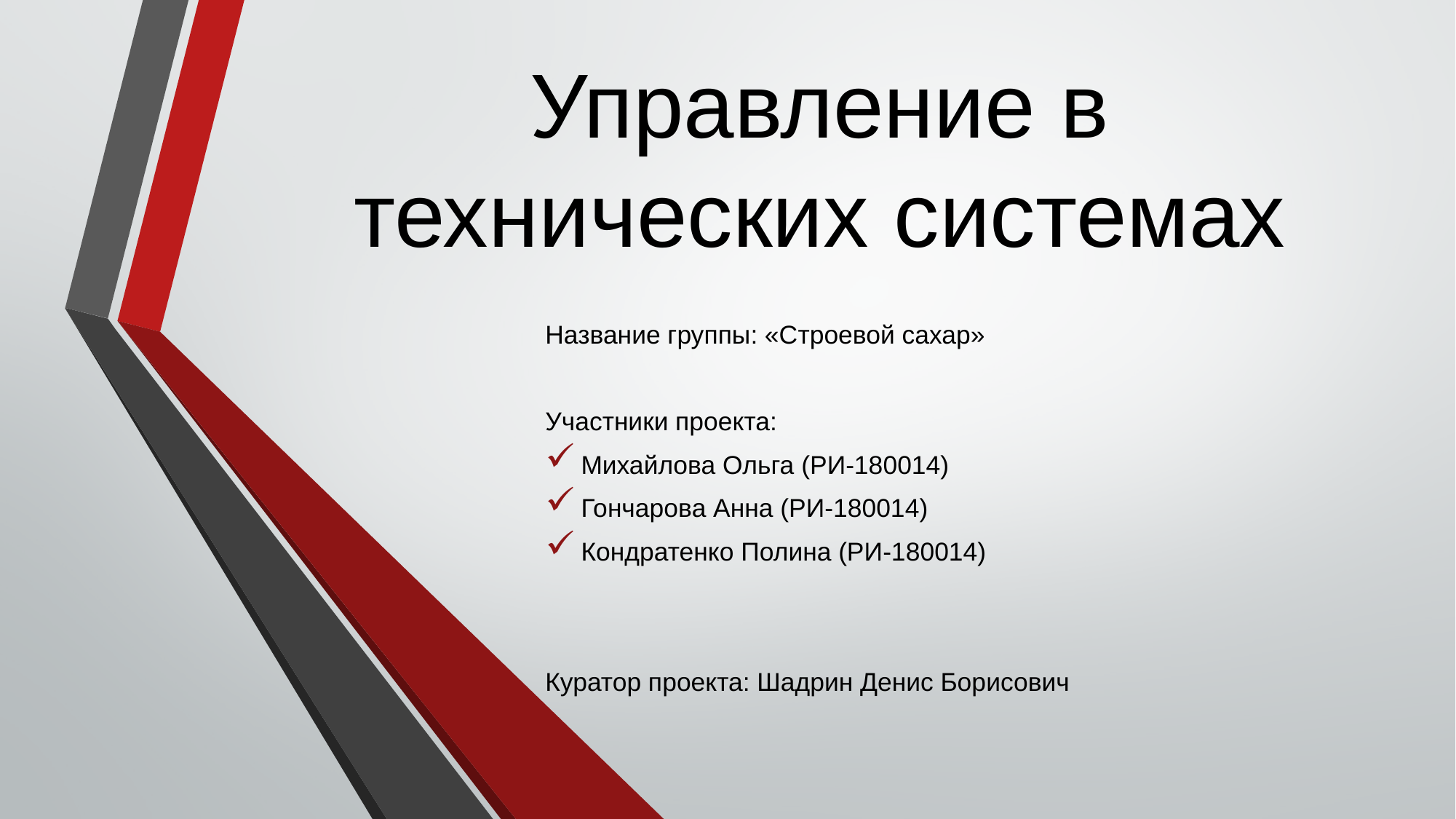

# Управление в технических системах
Название группы: «Строевой сахар»

Участники проекта:
Михайлова Ольга (РИ-180014)
Гончарова Анна (РИ-180014)
Кондратенко Полина (РИ-180014)

Куратор проекта: Шадрин Денис Борисович